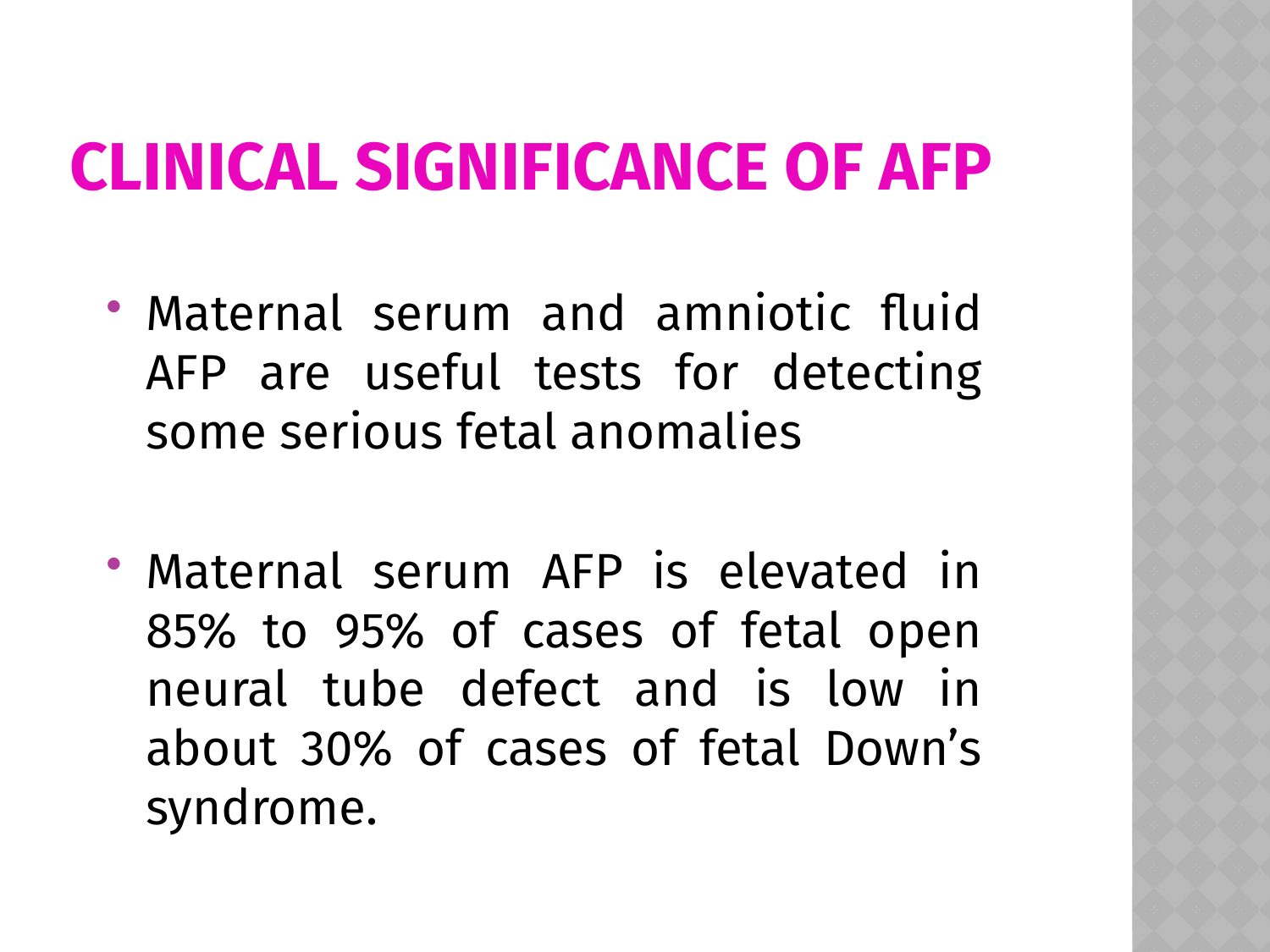

# Clinical significance of AFP
Maternal serum and amniotic fluid AFP are useful tests for detecting some serious fetal anomalies

Maternal serum AFP is elevated in 85% to 95% of cases of fetal open neural tube defect and is low in about 30% of cases of fetal Down’s syndrome.